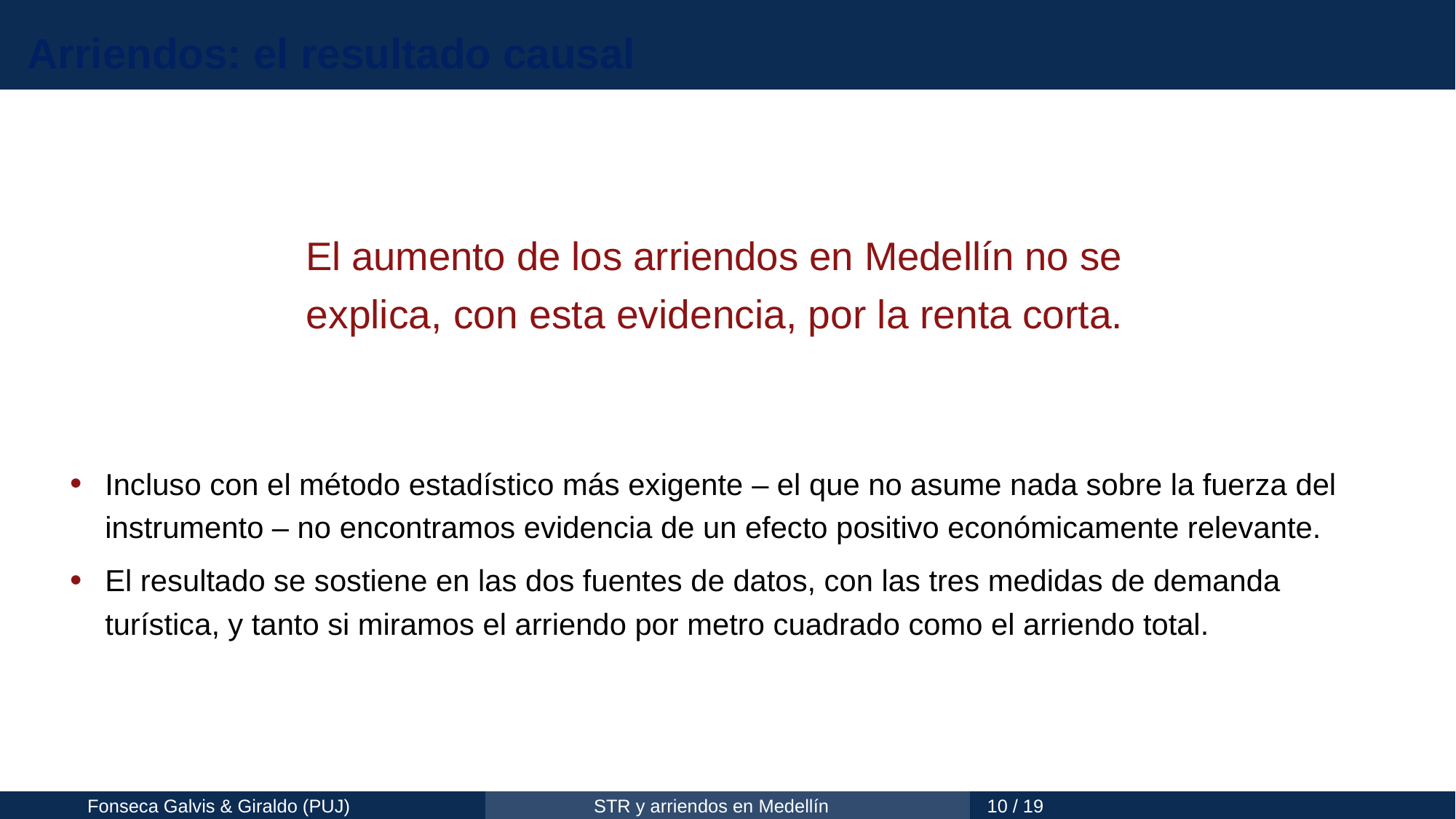

Arriendos: el resultado causal
El aumento de los arriendos en Medellín no se
explica, con esta evidencia, por la renta corta.
•
Incluso con el método estadístico más exigente – el que no asume nada sobre la fuerza del
instrumento – no encontramos evidencia de un efecto positivo económicamente relevante.
•
El resultado se sostiene en las dos fuentes de datos, con las tres medidas de demanda
turística, y tanto si miramos el arriendo por metro cuadrado como el arriendo total.

Fonseca Galvis & Giraldo (PUJ)
STR y arriendos en Medellín
10 / 19